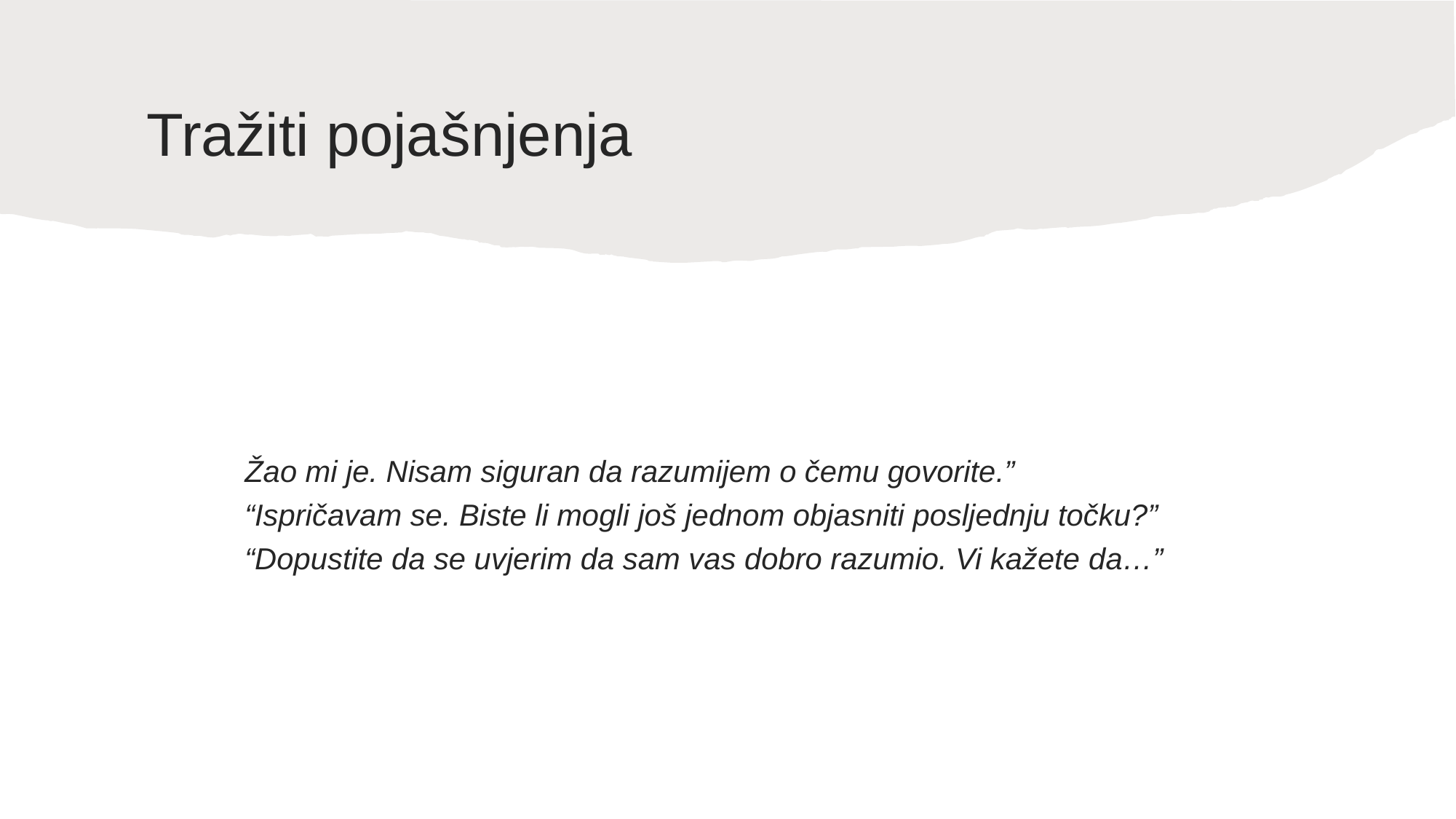

# Tražiti pojašnjenja
Žao mi je. Nisam siguran da razumijem o čemu govorite.”
“Ispričavam se. Biste li mogli još jednom objasniti posljednju točku?”
“Dopustite da se uvjerim da sam vas dobro razumio. Vi kažete da…”